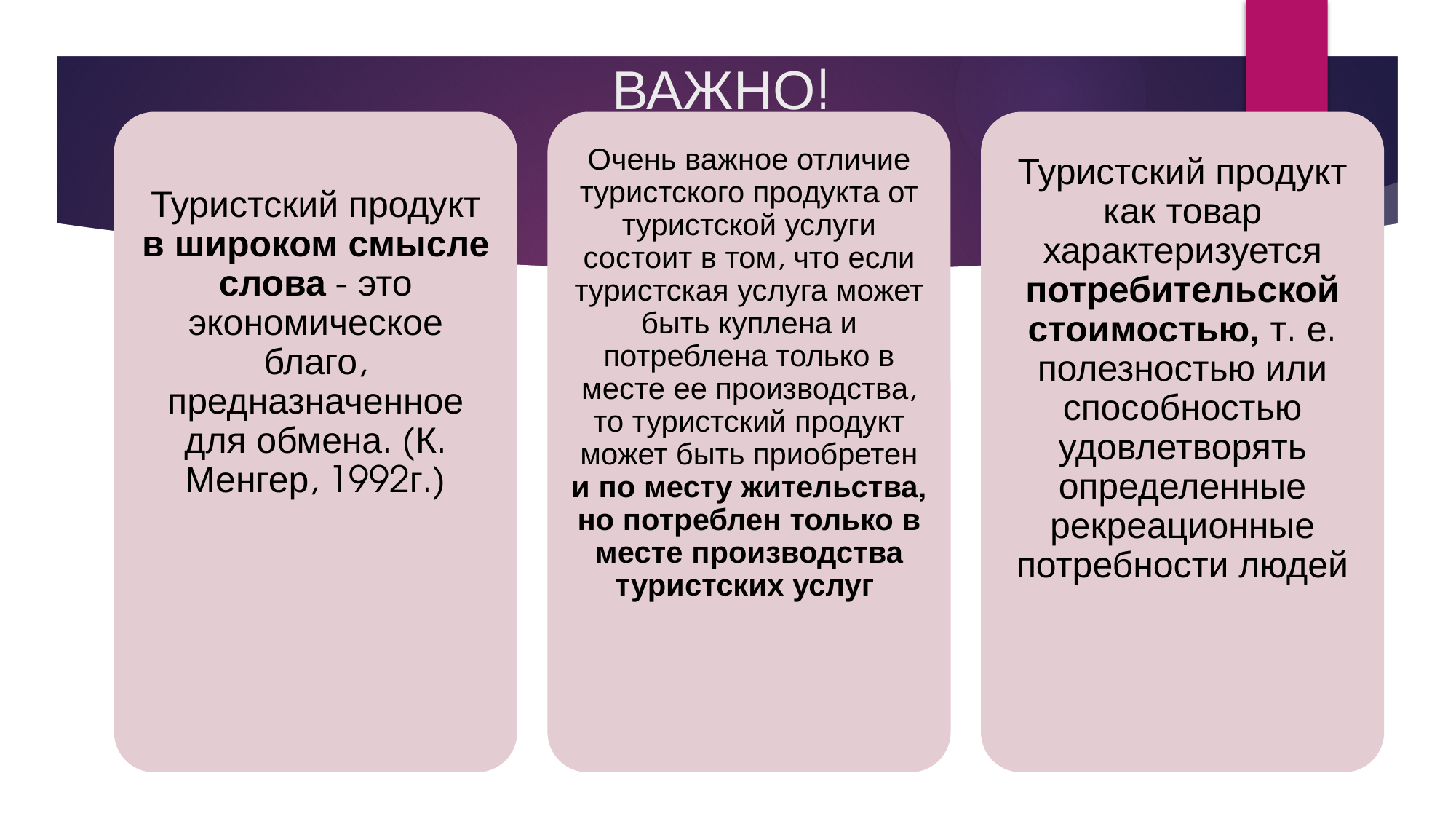

# ВАЖНО!

Туристский продукт в широком смысле слова - это экономическое благо, предназначенное для обмена. (К. Менгер, 1992г.)

Очень важное отличие туристского продукта от туристской услуги состоит в том, что если туристская услуга может быть куплена и потреблена только в месте ее производства, то туристский продукт может быть приобретен и по месту жительства, но потреблен только в месте производства туристских услуг

Туристский продукт как товар характеризуется потребительской стоимостью, т. е. полезностью или способностью удовлетворять определенные рекреационные потребности людей